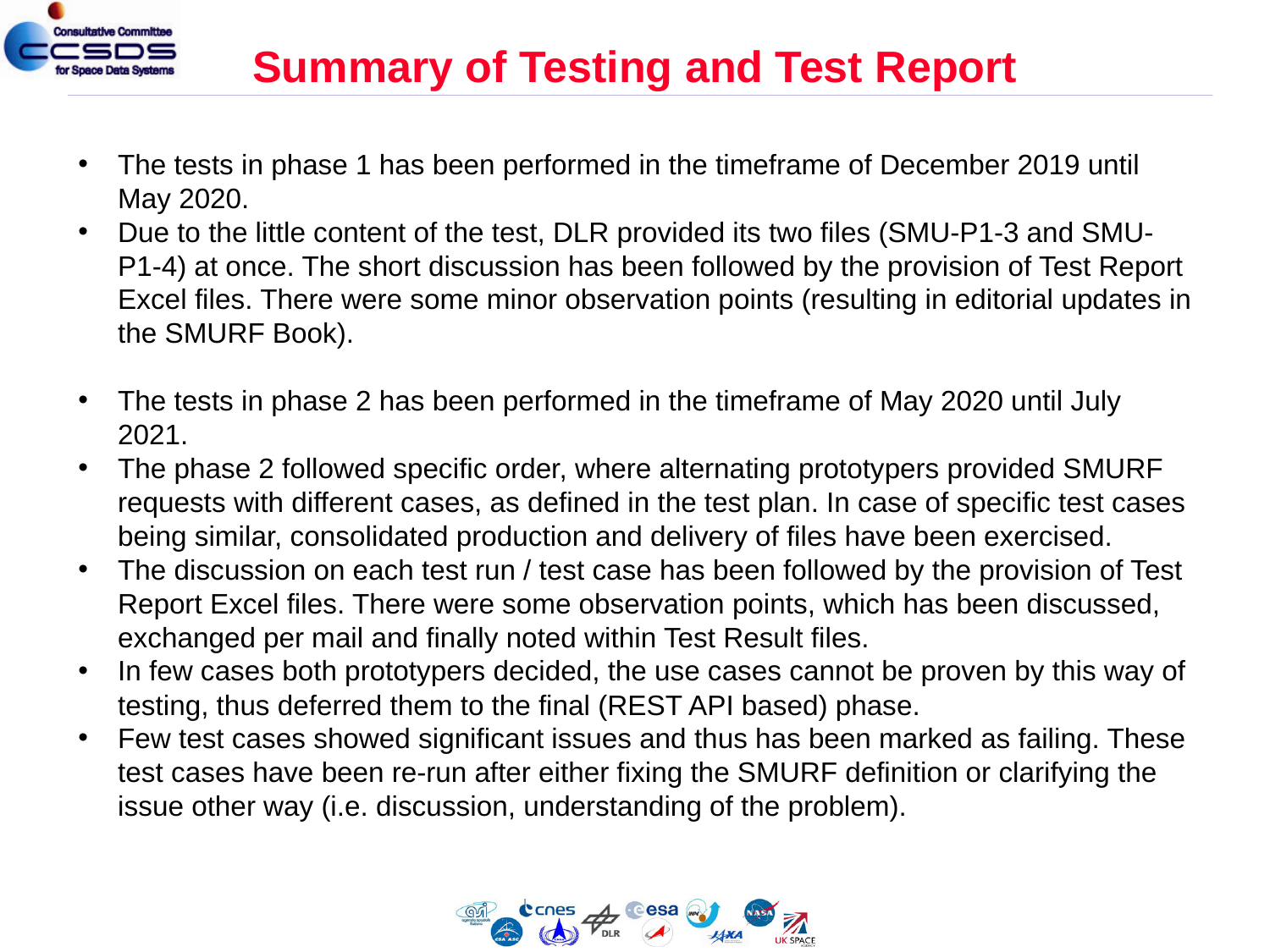

# Summary of Testing and Test Report
The tests in phase 1 has been performed in the timeframe of December 2019 until May 2020.
Due to the little content of the test, DLR provided its two files (SMU-P1-3 and SMU-P1-4) at once. The short discussion has been followed by the provision of Test Report Excel files. There were some minor observation points (resulting in editorial updates in the SMURF Book).

The tests in phase 2 has been performed in the timeframe of May 2020 until July 2021.
The phase 2 followed specific order, where alternating prototypers provided SMURF requests with different cases, as defined in the test plan. In case of specific test cases being similar, consolidated production and delivery of files have been exercised.
The discussion on each test run / test case has been followed by the provision of Test Report Excel files. There were some observation points, which has been discussed, exchanged per mail and finally noted within Test Result files.
In few cases both prototypers decided, the use cases cannot be proven by this way of testing, thus deferred them to the final (REST API based) phase.
Few test cases showed significant issues and thus has been marked as failing. These test cases have been re-run after either fixing the SMURF definition or clarifying the issue other way (i.e. discussion, understanding of the problem).